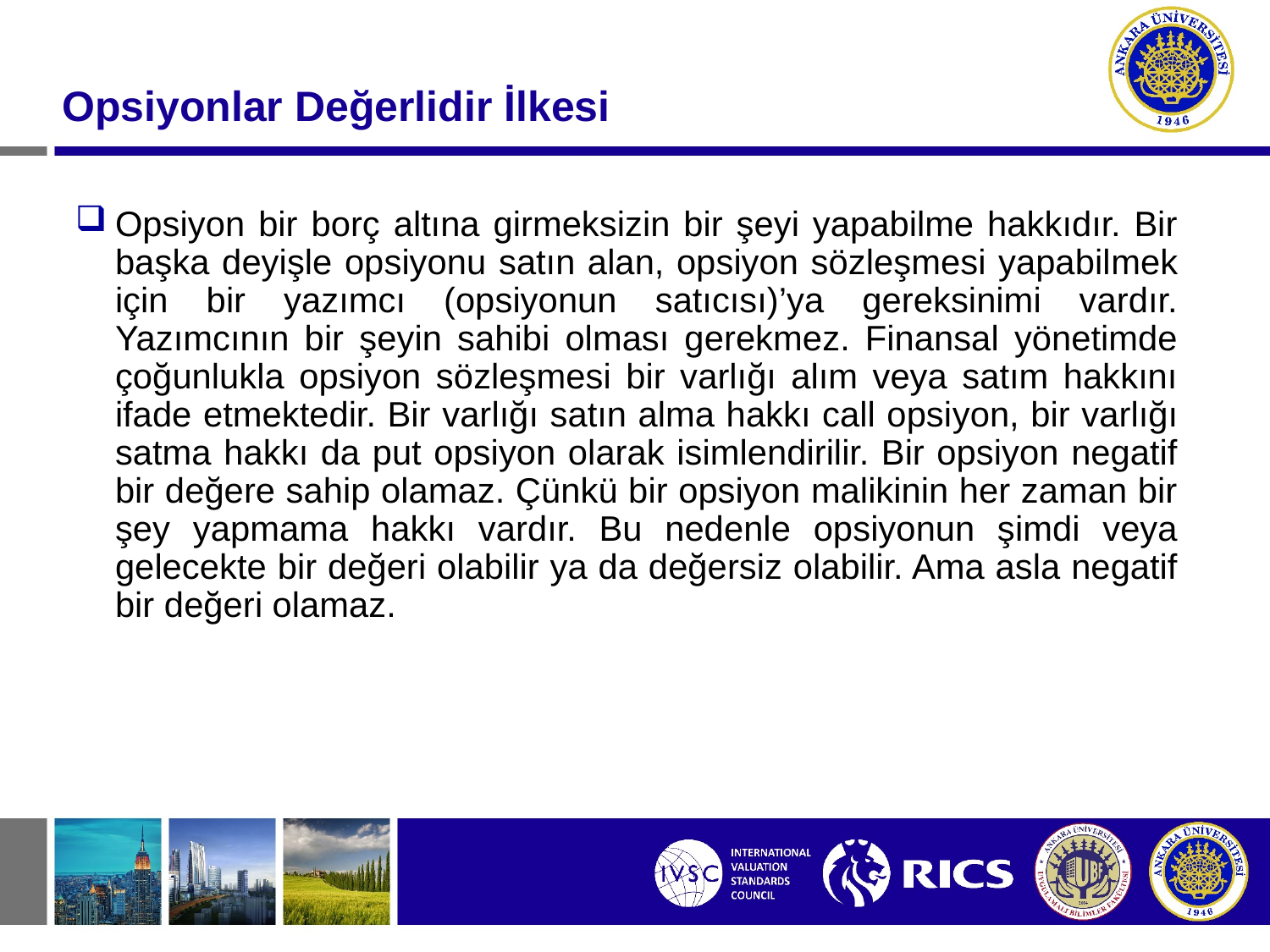

# Opsiyonlar Değerlidir İlkesi
Opsiyon bir borç altına girmeksizin bir şeyi yapabilme hakkıdır. Bir başka deyişle opsiyonu satın alan, opsiyon sözleşmesi yapabil­mek için bir yazımcı (opsiyonun satıcısı)’ya gereksinimi vardır. Yazımcının bir şeyin sahibi olması gerekmez. Finansal yönetimde çoğunlukla opsiyon sözleşmesi bir varlığı alım veya satım hakkını ifade etmektedir. Bir varlığı satın alma hakkı call opsi­yon, bir varlığı satma hakkı da put opsiyon olarak isimlendirilir. Bir opsiyon negatif bir değere sahip olamaz. Çünkü bir opsiyon malikinin her zaman bir şey yapmama hakkı vardır. Bu nedenle opsiyonun şimdi veya gelecekte bir değeri olabilir ya da değersiz olabilir. Ama asla negatif bir değeri olamaz.